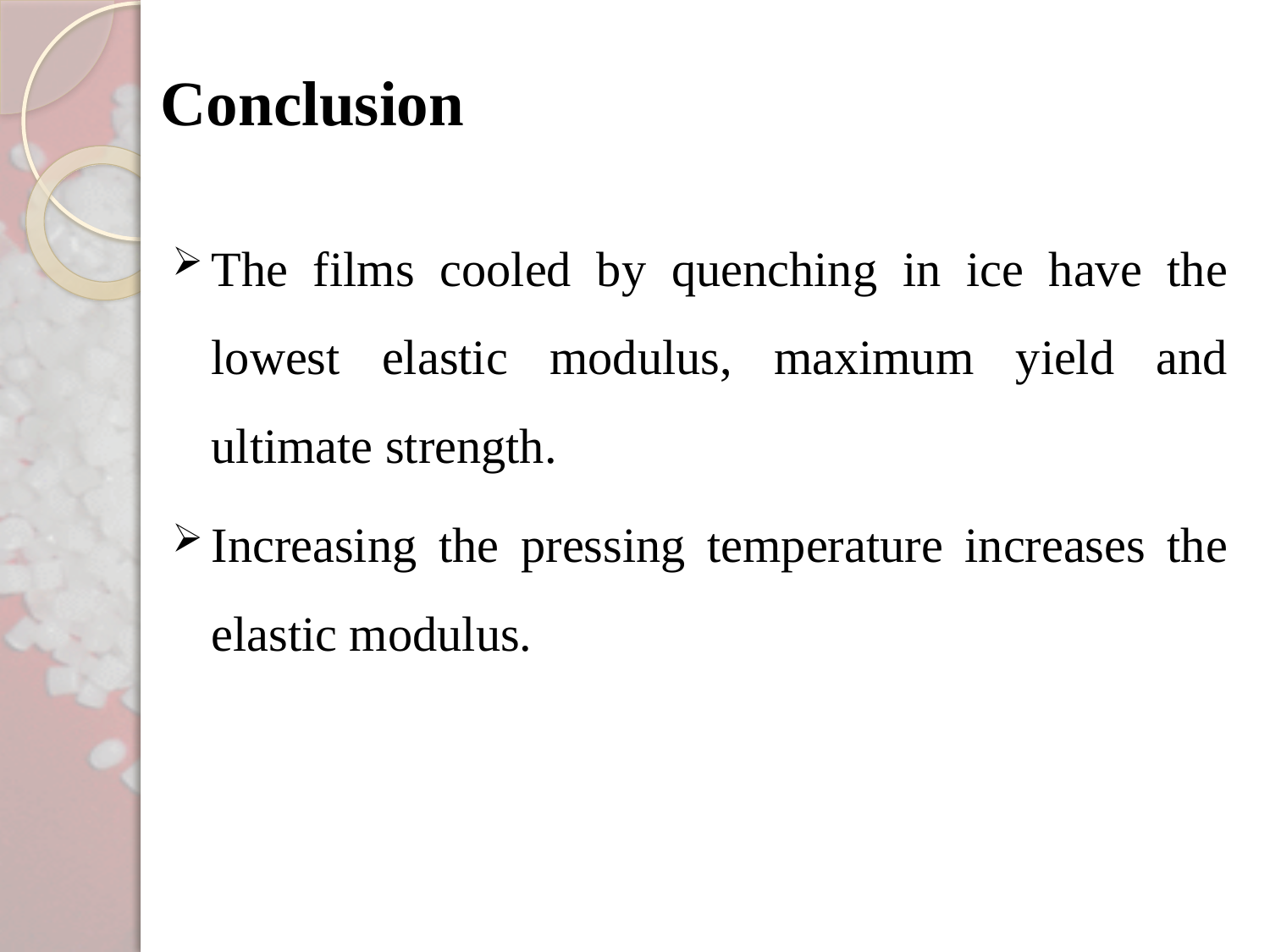

# Conclusion
The films cooled by quenching in ice have the lowest elastic modulus, maximum yield and ultimate strength.
Increasing the pressing temperature increases the elastic modulus.